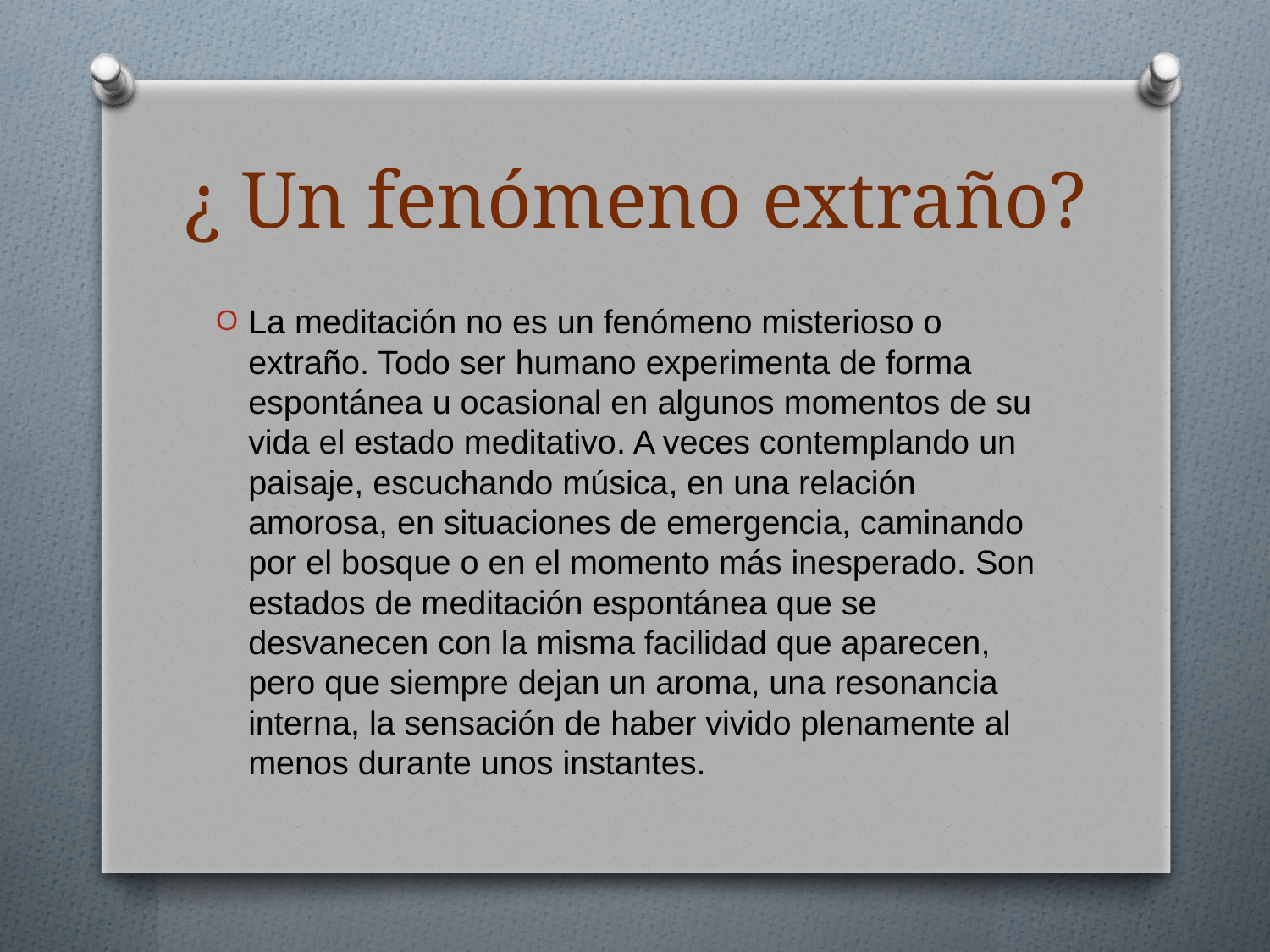

# ¿ Un fenómeno extraño?
La meditación no es un fenómeno misterioso o extraño. Todo ser humano experimenta de forma espontánea u ocasional en algunos momentos de su vida el estado meditativo. A veces contemplando un paisaje, escuchando música, en una relación amorosa, en situaciones de emergencia, caminando por el bosque o en el momento más inesperado. Son estados de meditación espontánea que se desvanecen con la misma facilidad que aparecen, pero que siempre dejan un aroma, una resonancia interna, la sensación de haber vivido plenamente al menos durante unos instantes.